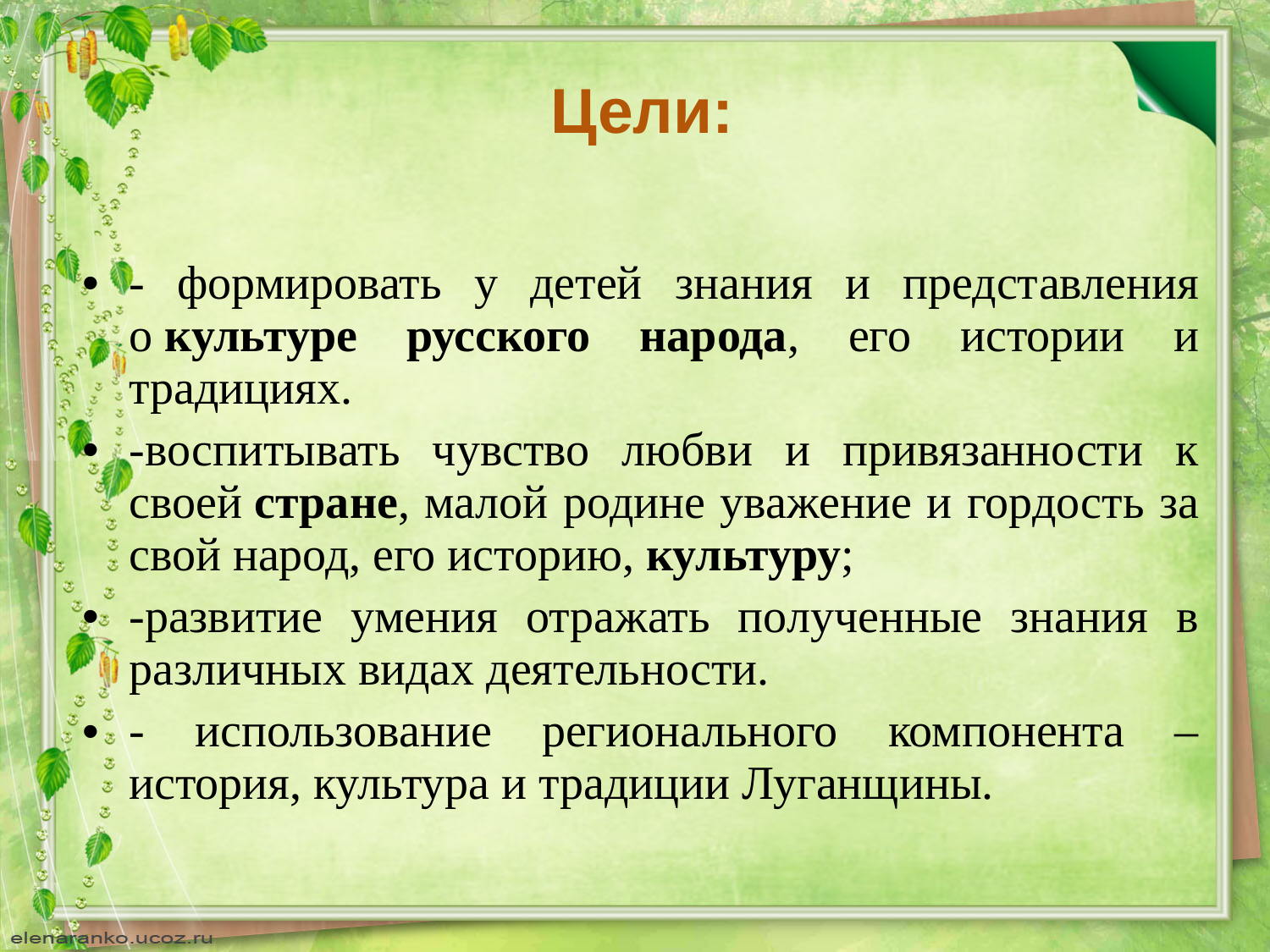

Цели:

- формировать у детей знания и представления о культуре русского народа, его истории и традициях.
-воспитывать чувство любви и привязанности к своей стране, малой родине уважение и гордость за свой народ, его историю, культуру;
-развитие умения отражать полученные знания в различных видах деятельности.
- использование регионального компонента – история, культура и традиции Луганщины.